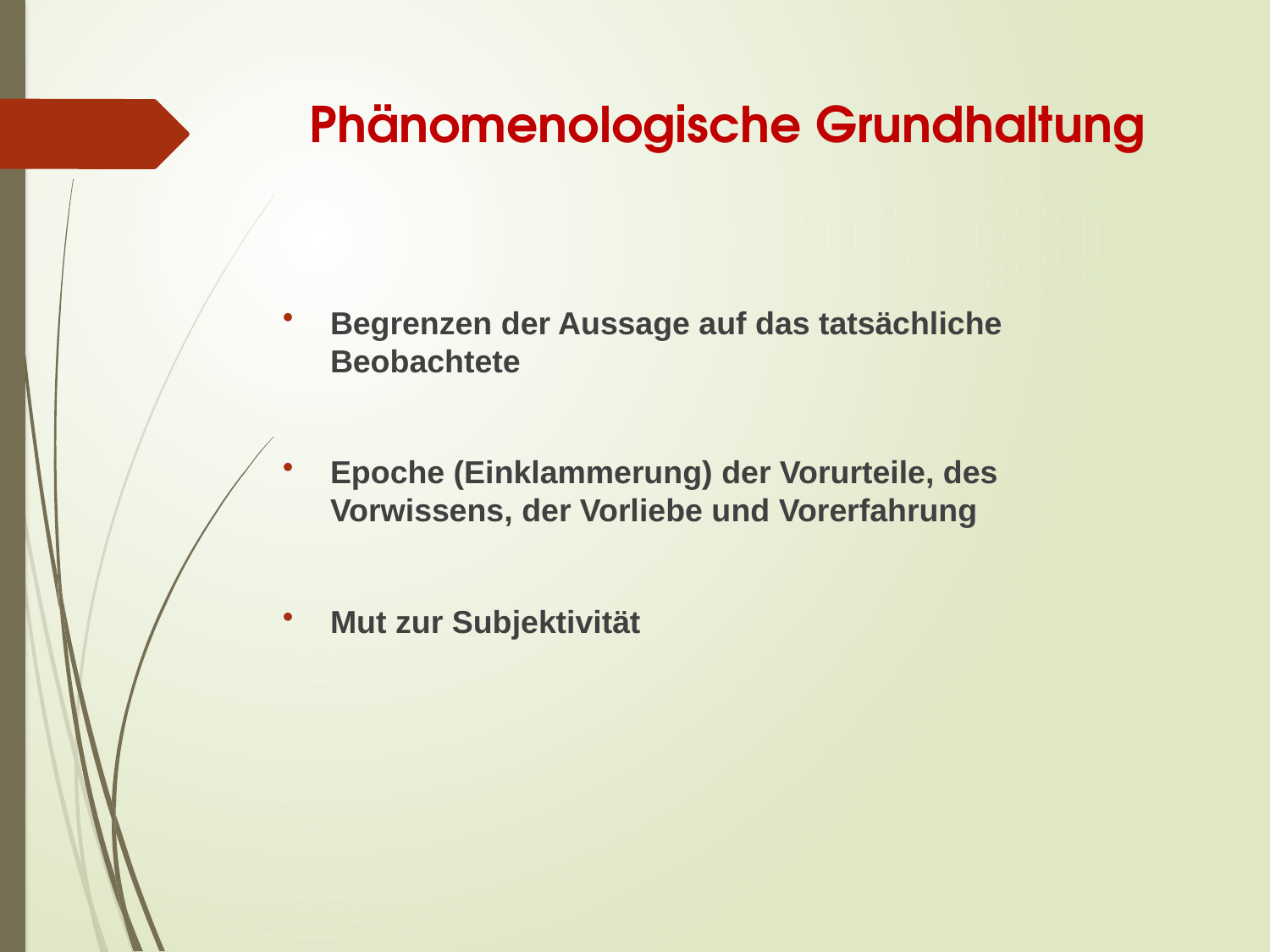

# Phänomenologische Grundhaltung
Begrenzen der Aussage auf das tatsächliche Beobachtete

Epoche (Einklammerung) der Vorurteile, des Vorwissens, der Vorliebe und Vorerfahrung

Mut zur Subjektivität